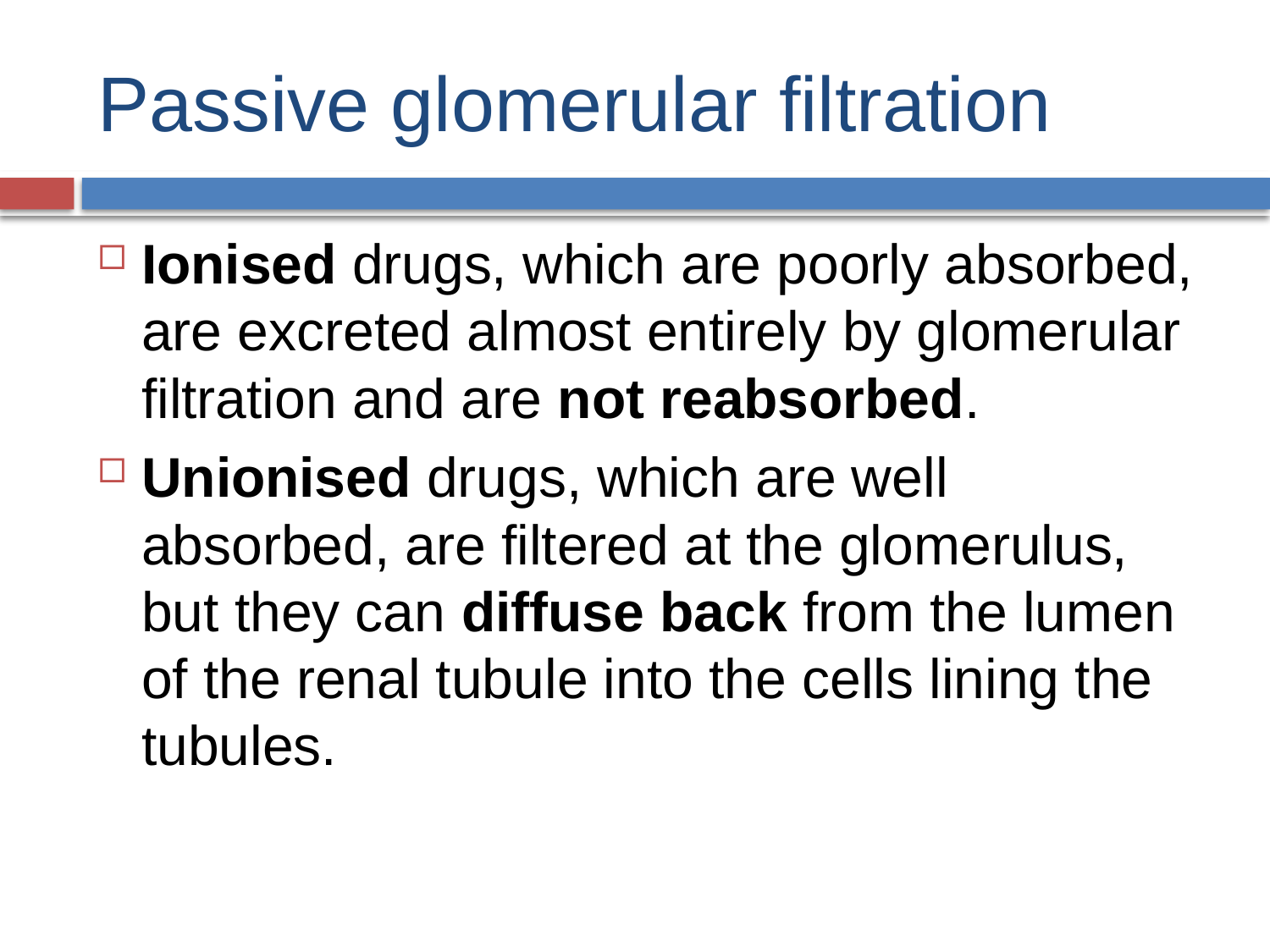

# Passive glomerular filtration
Ionised drugs, which are poorly absorbed, are excreted almost entirely by glomerular filtration and are not reabsorbed.
Unionised drugs, which are well absorbed, are filtered at the glomerulus, but they can diffuse back from the lumen of the renal tubule into the cells lining the tubules.